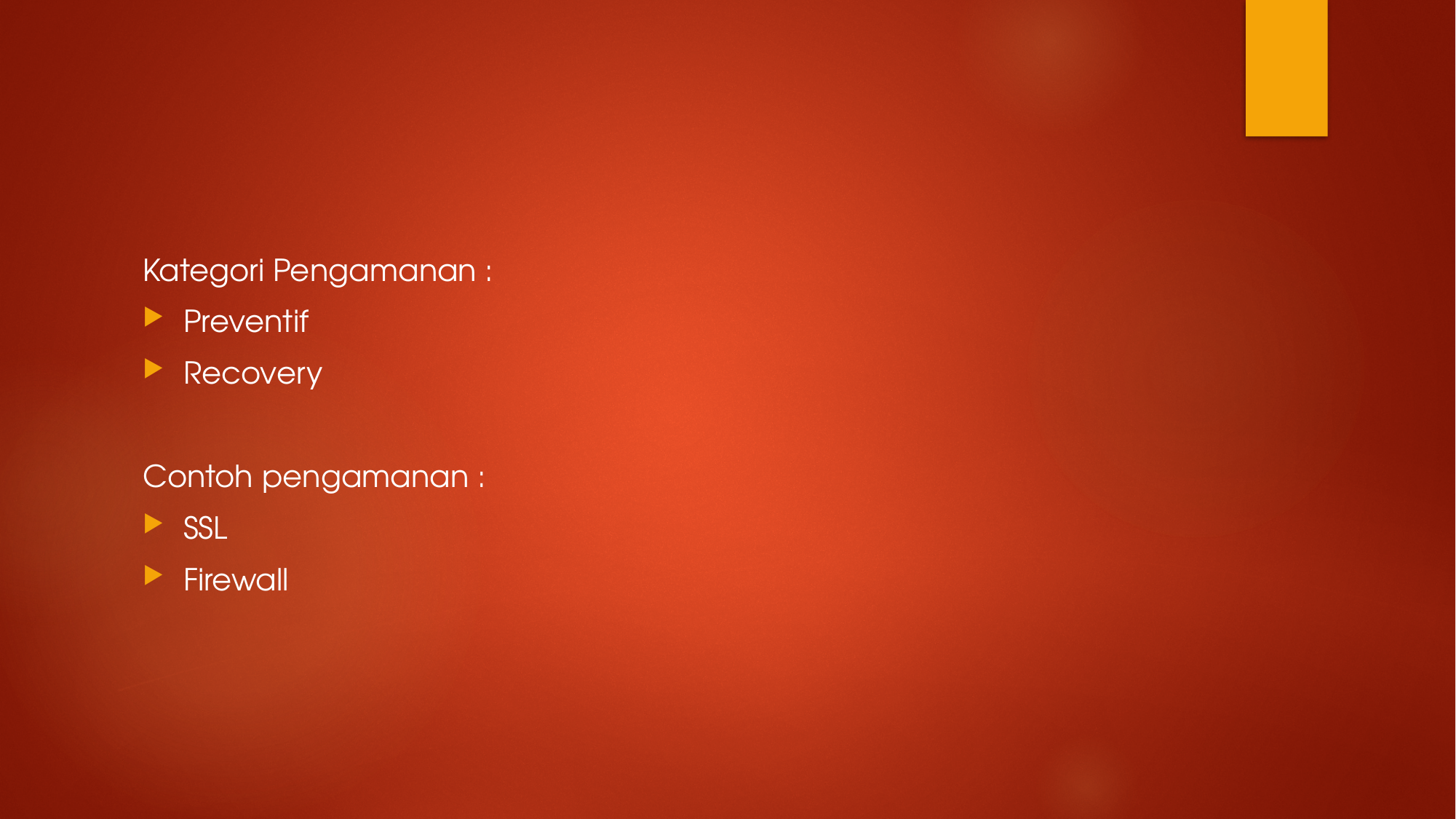

#
Kategori Pengamanan :
Preventif
Recovery

Contoh pengamanan :
SSL
Firewall